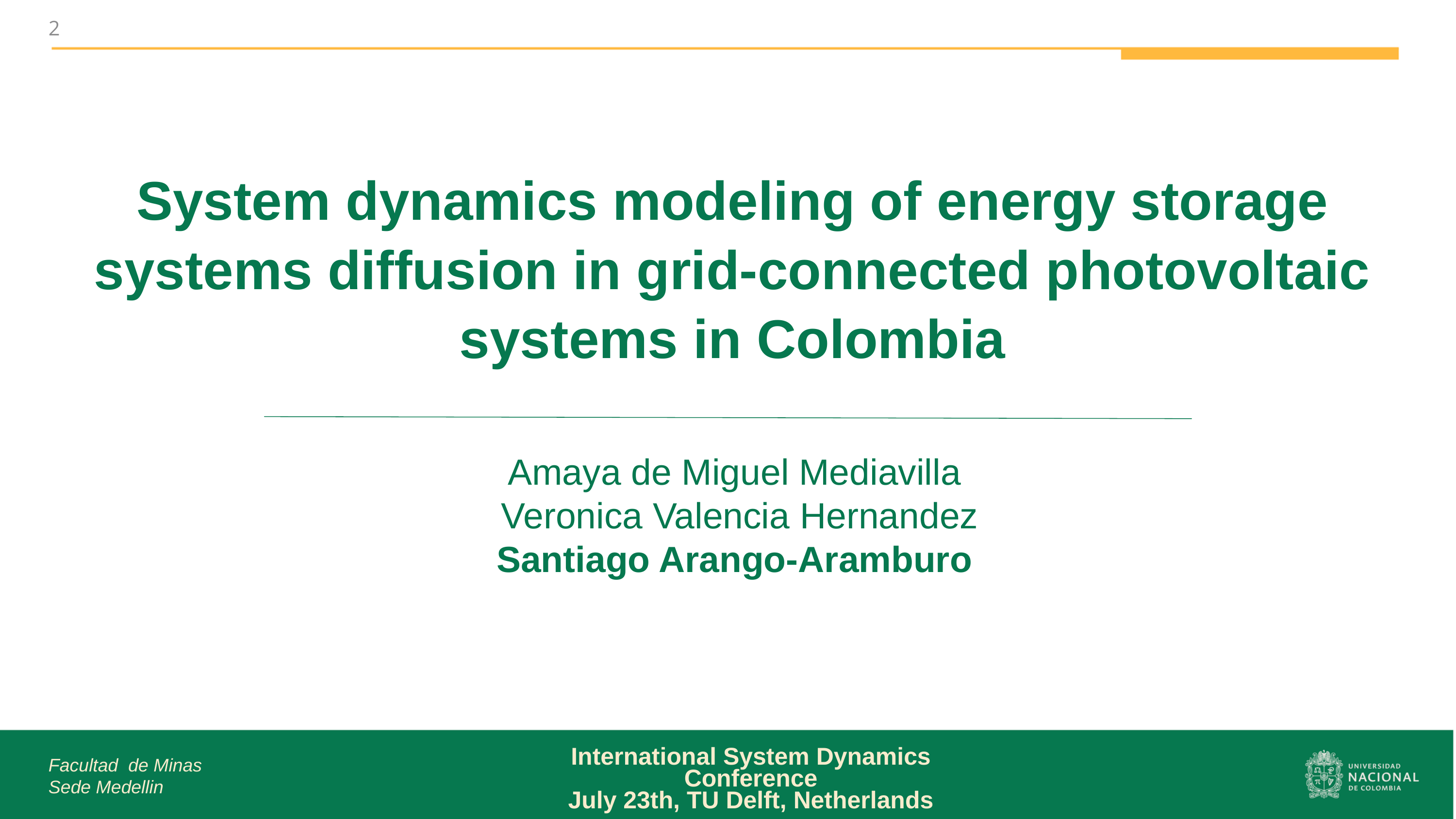

2
System dynamics modeling of energy storage systems diffusion in grid-connected photovoltaic
systems in Colombia

Amaya de Miguel Mediavilla
 Veronica Valencia Hernandez
Santiago Arango-Aramburo
International System Dynamics Conference
July 23th, TU Delft, Netherlands
Facultad  de Minas
Sede Medellin